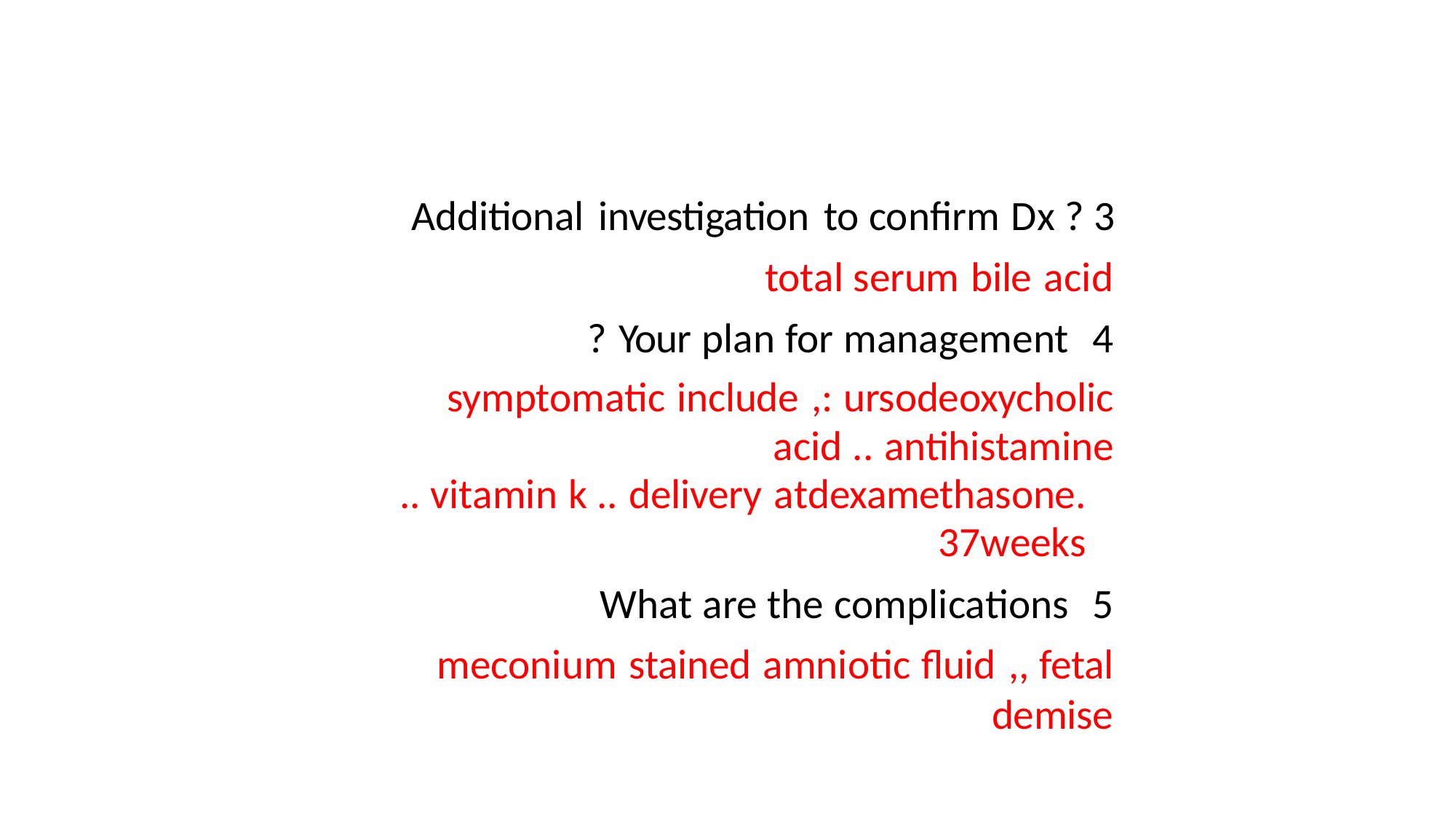

Additional investigation to confirm Dx ?  total serum bile acid
Your plan for management ?
symptomatic include ,: ursodeoxycholic acid .. antihistamine
.dexamethasone	.. vitamin k .. delivery at 37weeks
What are the complications
meconium stained amniotic fluid ,, fetal demise